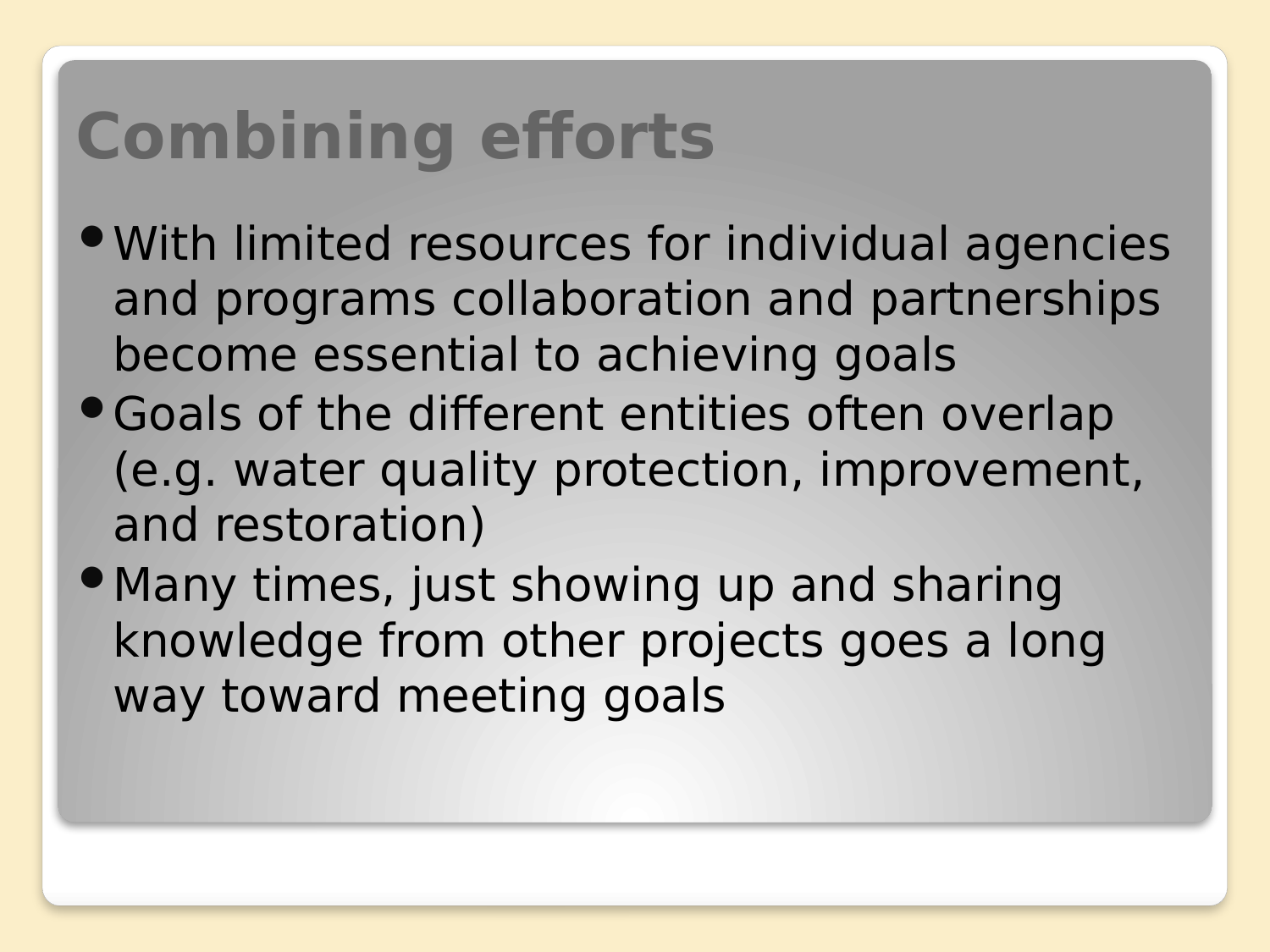

# Combining efforts
With limited resources for individual agencies and programs collaboration and partnerships become essential to achieving goals
Goals of the different entities often overlap (e.g. water quality protection, improvement, and restoration)
Many times, just showing up and sharing knowledge from other projects goes a long way toward meeting goals